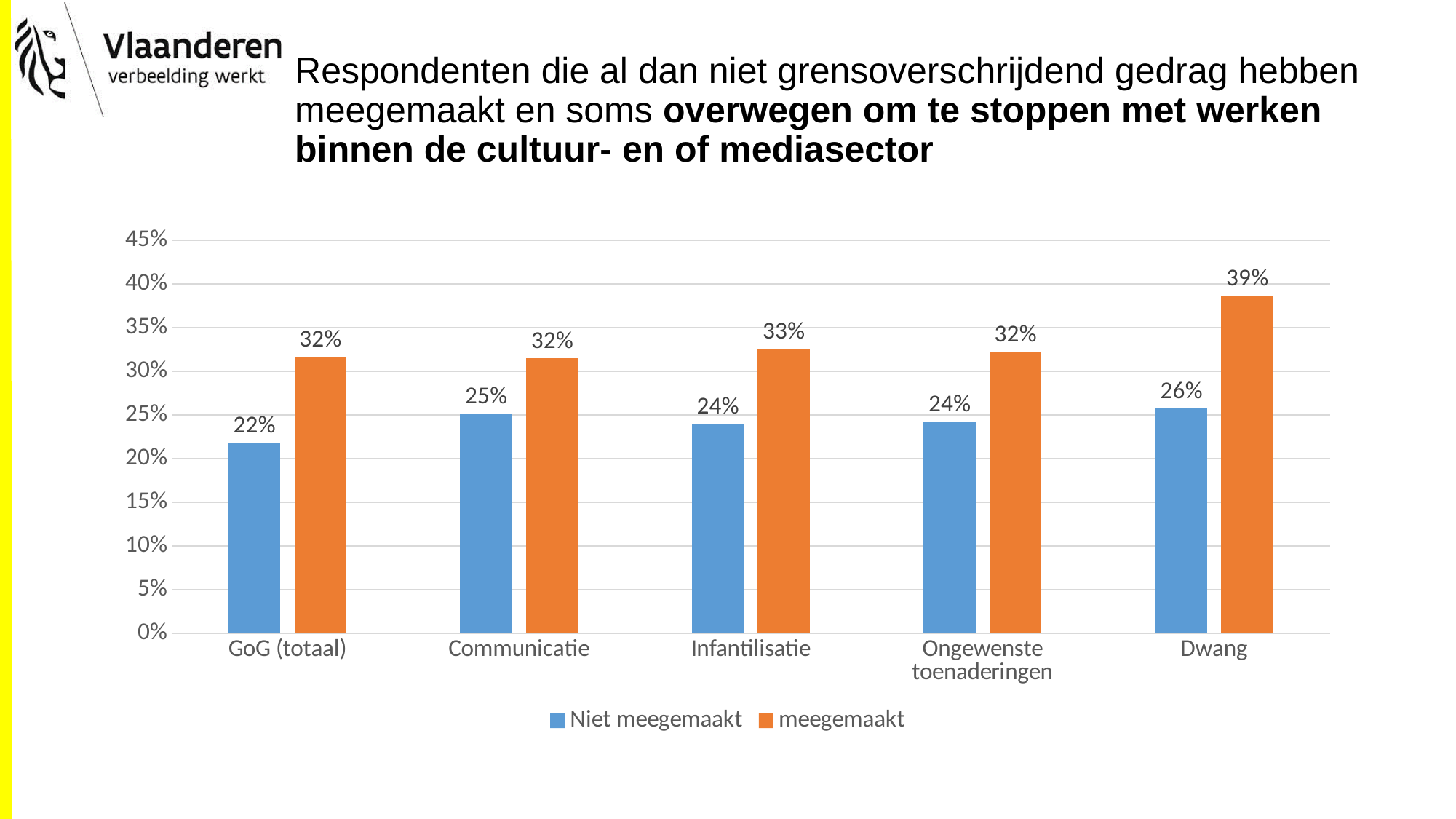

# Respondenten die al dan niet grensoverschrijdend gedrag hebben meegemaakt en soms overwegen om te stoppen met werken binnen de cultuur- en of mediasector

### Chart

| Category | Niet meegemaakt | meegemaakt |
|---|---|---|
| GoG (totaal) | 0.2182741116751269 | 0.31635651322233105 |
| Communicatie | 0.25119128658951667 | 0.31529850746268656 |
| Infantilisatie | 0.24023581429624172 | 0.3261205564142195 |
| Ongewenste toenaderingen | 0.2421360643745428 | 0.3223270440251572 |
| Dwang | 0.25757575757575757 | 0.38666666666666666 |